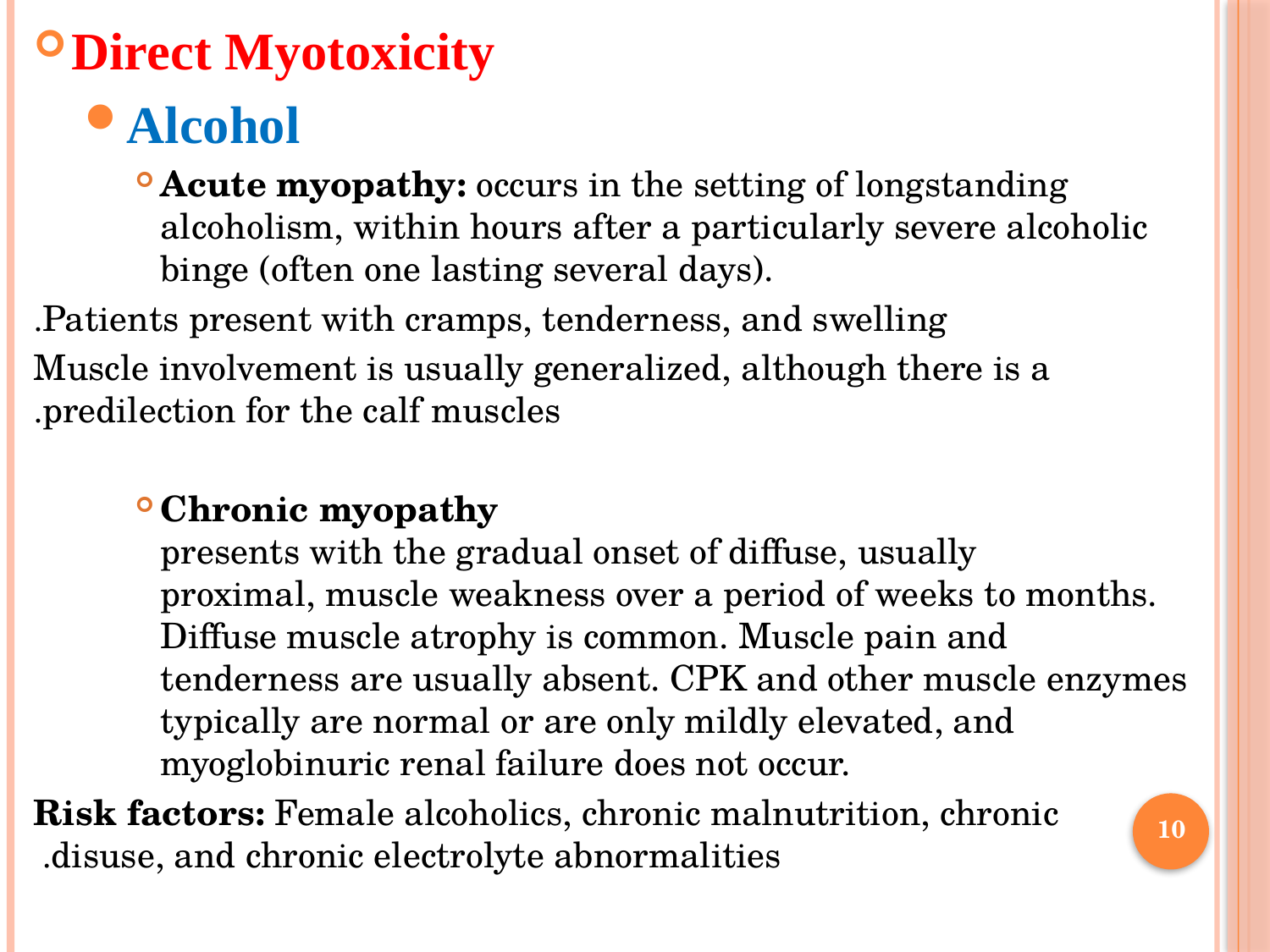

Direct Myotoxicity
Alcohol
Acute myopathy: occurs in the setting of longstanding alcoholism, within hours after a particularly severe alcoholic binge (often one lasting several days).
  Patients present with cramps, tenderness, and swelling.
	Muscle involvement is usually generalized, although there is a 	predilection for the calf muscles.

Chronic myopathy
presents with the gradual onset of diffuse, usually
proximal, muscle weakness over a period of weeks to months. Diffuse muscle atrophy is common. Muscle pain and tenderness are usually absent. CPK and other muscle enzymes typically are normal or are only mildly elevated, and myoglobinuric renal failure does not occur.
	Risk factors: Female alcoholics, chronic malnutrition, chronic 	disuse, and chronic electrolyte abnormalities.
10